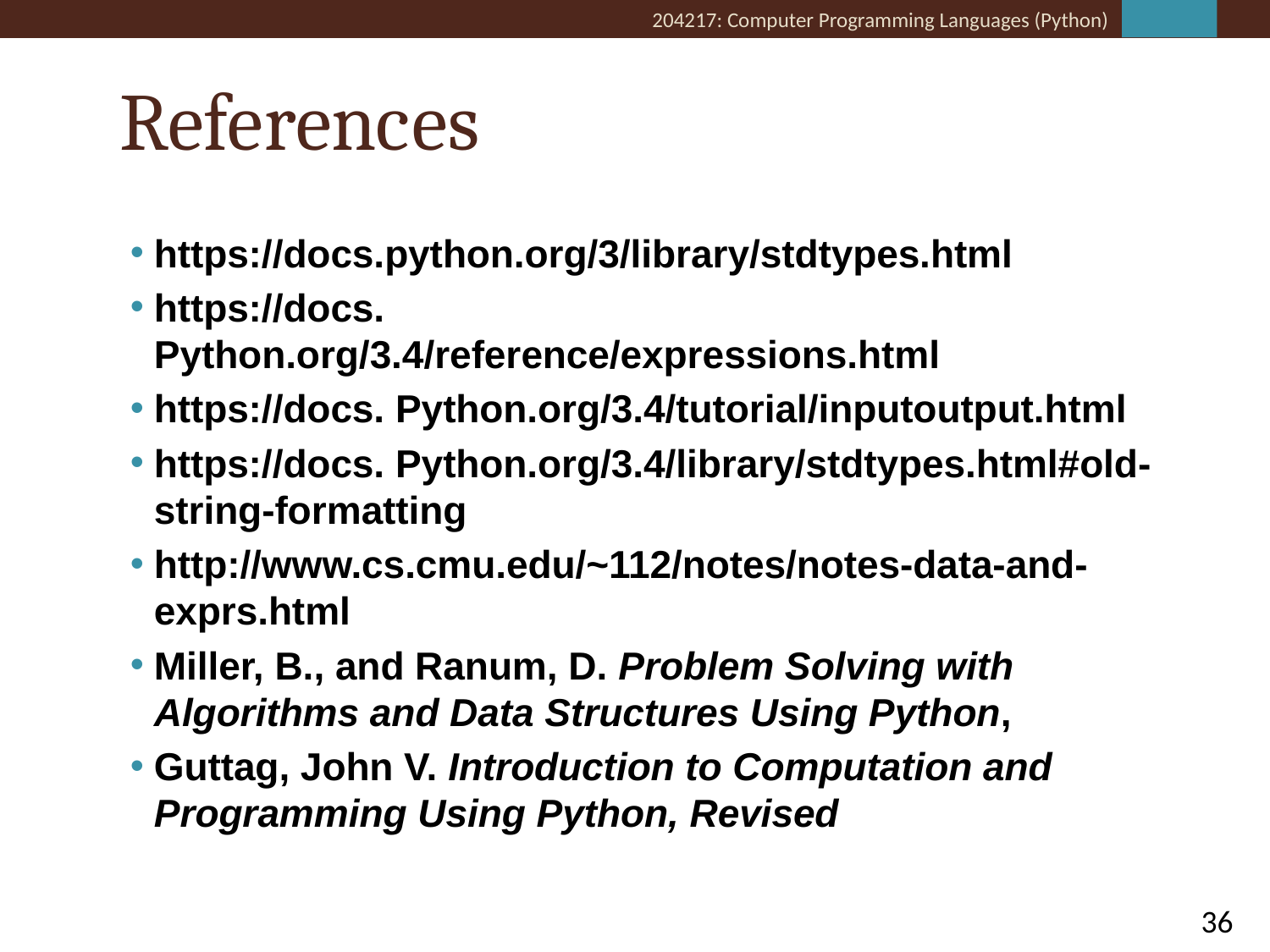

# References
https://docs.python.org/3/library/stdtypes.html
https://docs. Python.org/3.4/reference/expressions.html
https://docs. Python.org/3.4/tutorial/inputoutput.html
https://docs. Python.org/3.4/library/stdtypes.html#old-string-formatting
http://www.cs.cmu.edu/~112/notes/notes-data-and-exprs.html
Miller, B., and Ranum, D. Problem Solving with Algorithms and Data Structures Using Python,
Guttag, John V. Introduction to Computation and Programming Using Python, Revised
36